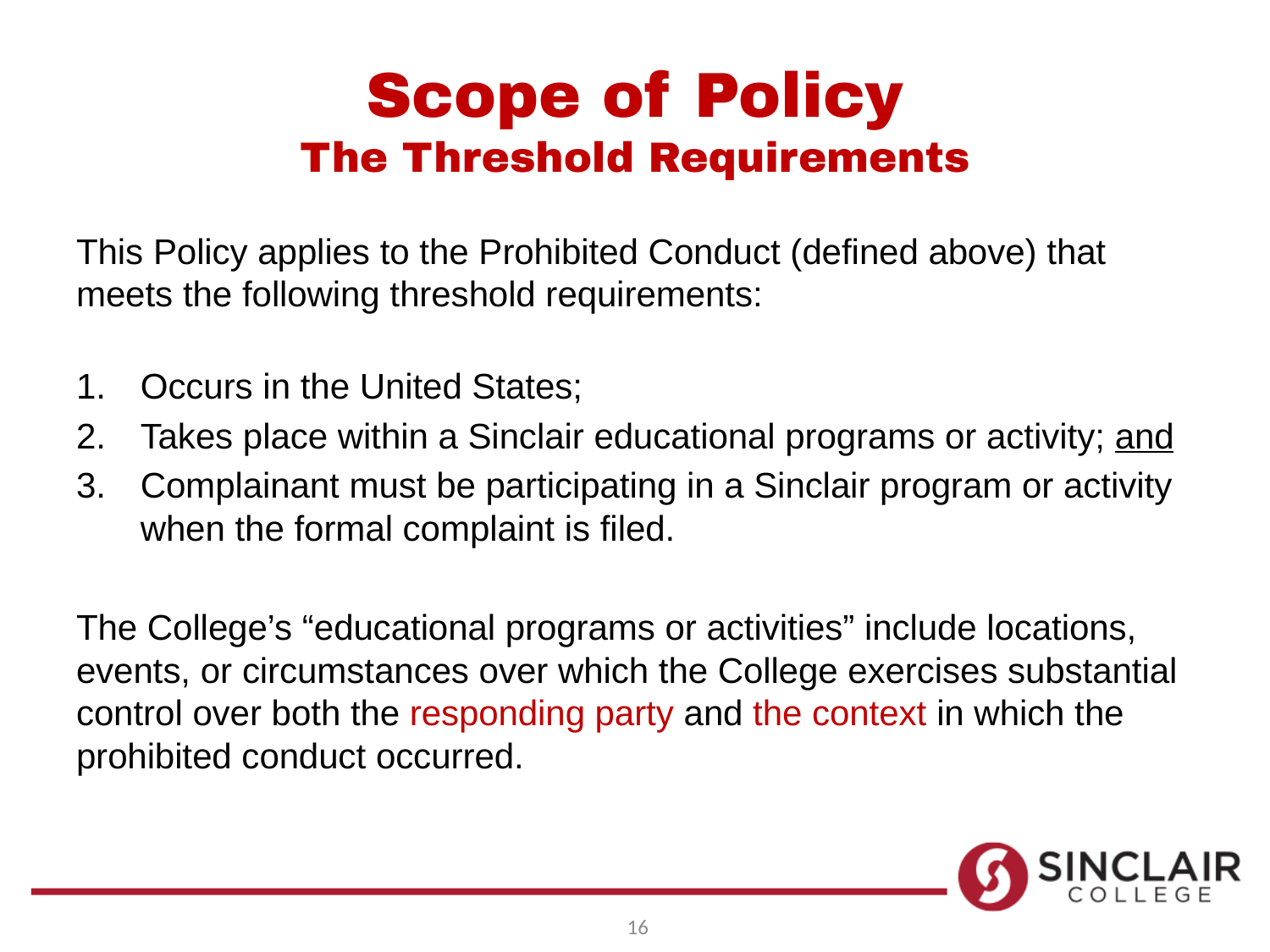

# Scope of Policy The Threshold Requirements
This Policy applies to the Prohibited Conduct (defined above) that meets the following threshold requirements:
Occurs in the United States;
Takes place within a Sinclair educational programs or activity; and
Complainant must be participating in a Sinclair program or activity when the formal complaint is filed.

The College’s “educational programs or activities” include locations, events, or circumstances over which the College exercises substantial control over both the responding party and the context in which the prohibited conduct occurred.
16